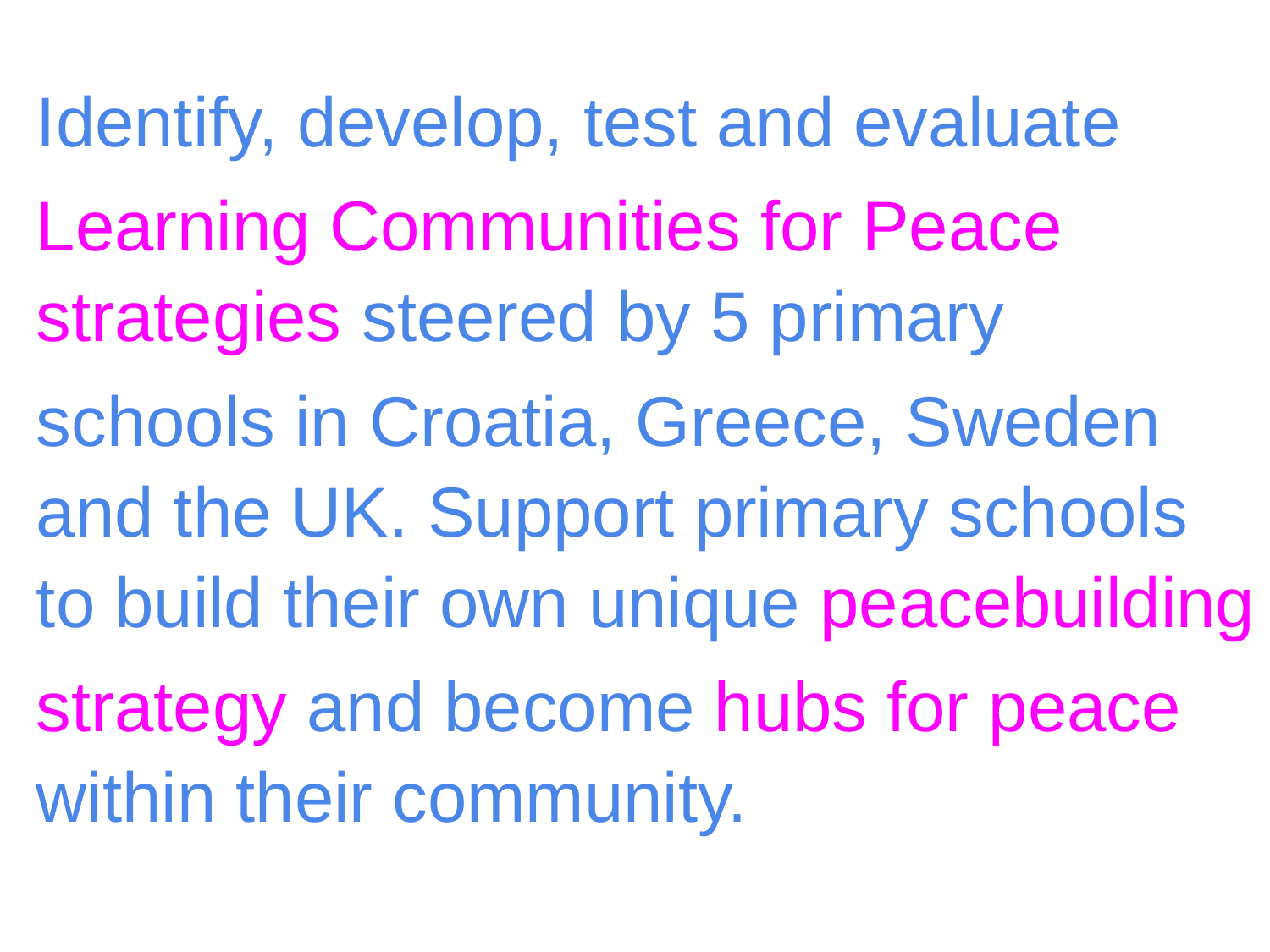

Identify, develop, test and evaluate
Learning Communities for Peace strategies steered by 5 primary
schools in Croatia, Greece, Sweden and the UK. Support primary schools to build their own unique peacebuilding
strategy and become hubs for peace within their community.